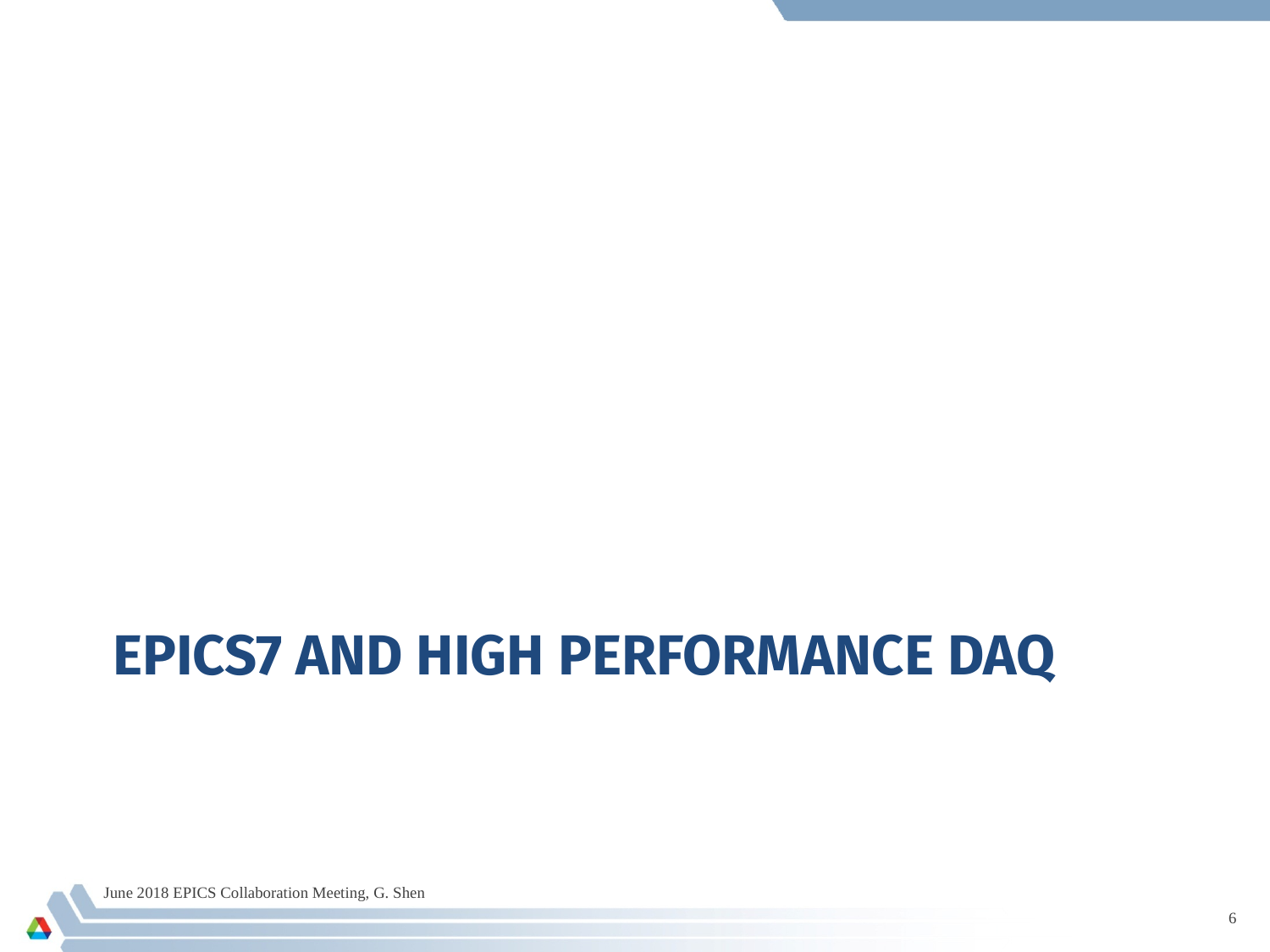

# EPICS7 and High Performance DAQ
June 2018 EPICS Collaboration Meeting, G. Shen
6